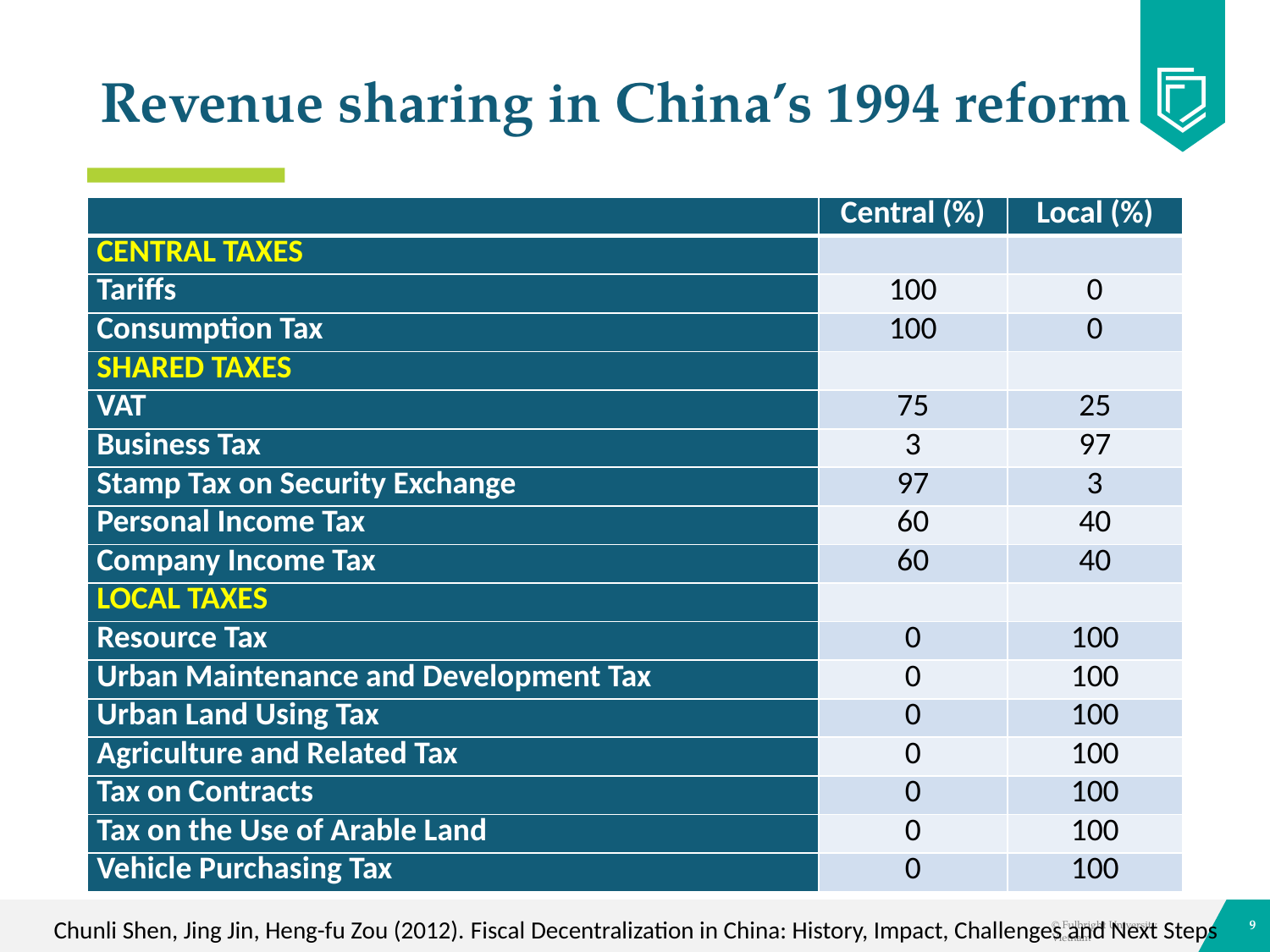

# Revenue sharing in China’s 1994 reform
|  | Central (%) | Local (%) |
| --- | --- | --- |
| CENTRAL TAXES |  |  |
| Tariffs | 100 | 0 |
| Consumption Tax | 100 | 0 |
| SHARED TAXES |  |  |
| VAT | 75 | 25 |
| Business Tax | 3 | 97 |
| Stamp Tax on Security Exchange | 97 | 3 |
| Personal Income Tax | 60 | 40 |
| Company Income Tax | 60 | 40 |
| LOCAL TAXES |  |  |
| Resource Tax | 0 | 100 |
| Urban Maintenance and Development Tax | 0 | 100 |
| Urban Land Using Tax | 0 | 100 |
| Agriculture and Related Tax | 0 | 100 |
| Tax on Contracts | 0 | 100 |
| Tax on the Use of Arable Land | 0 | 100 |
| Vehicle Purchasing Tax | 0 | 100 |
Chunli Shen, Jing Jin, Heng-fu Zou (2012). Fiscal Decentralization in China: History, Impact, Challenges and Next Steps